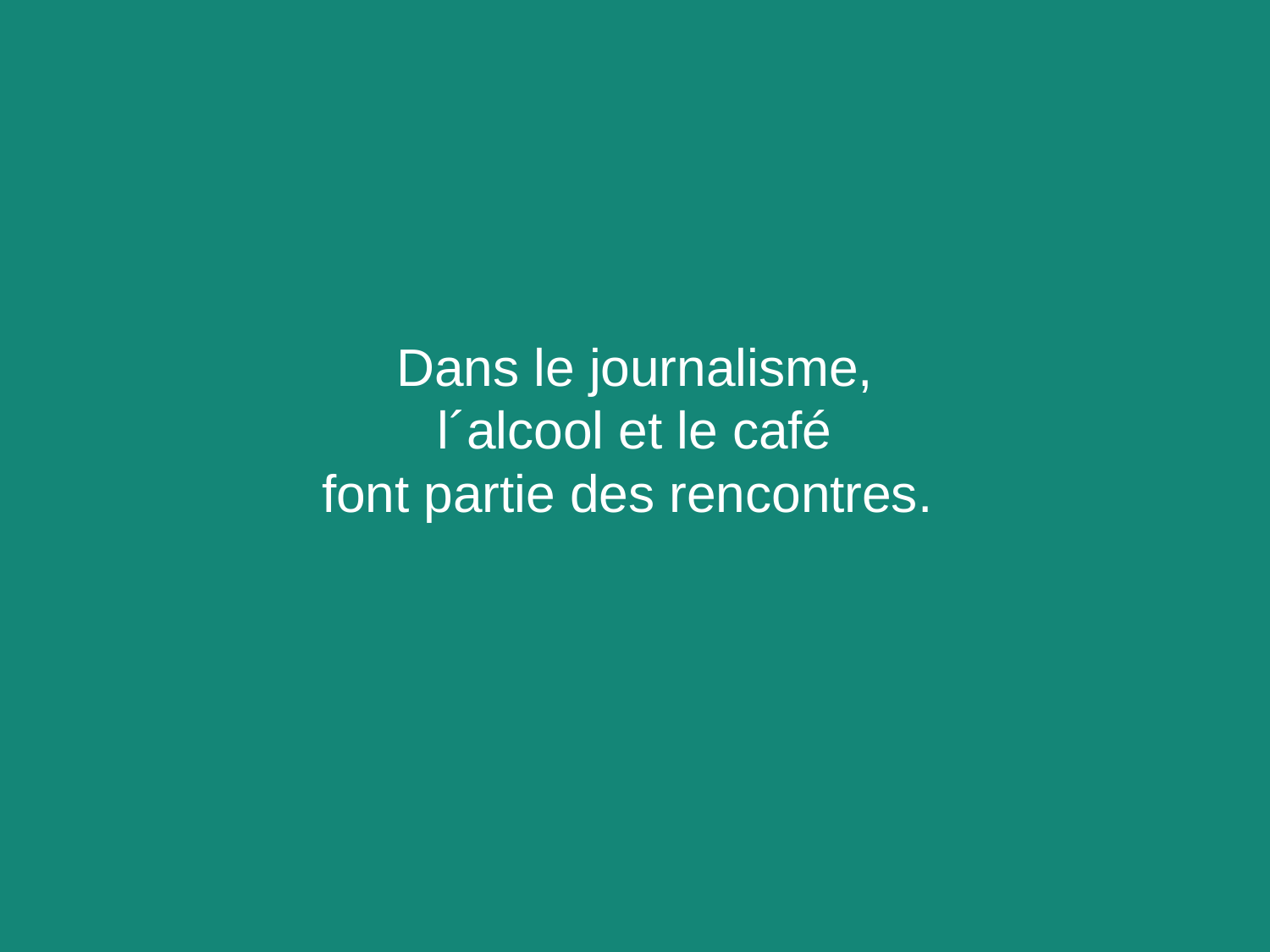

# Dans le journalisme, l´alcool et le café font partie des rencontres.